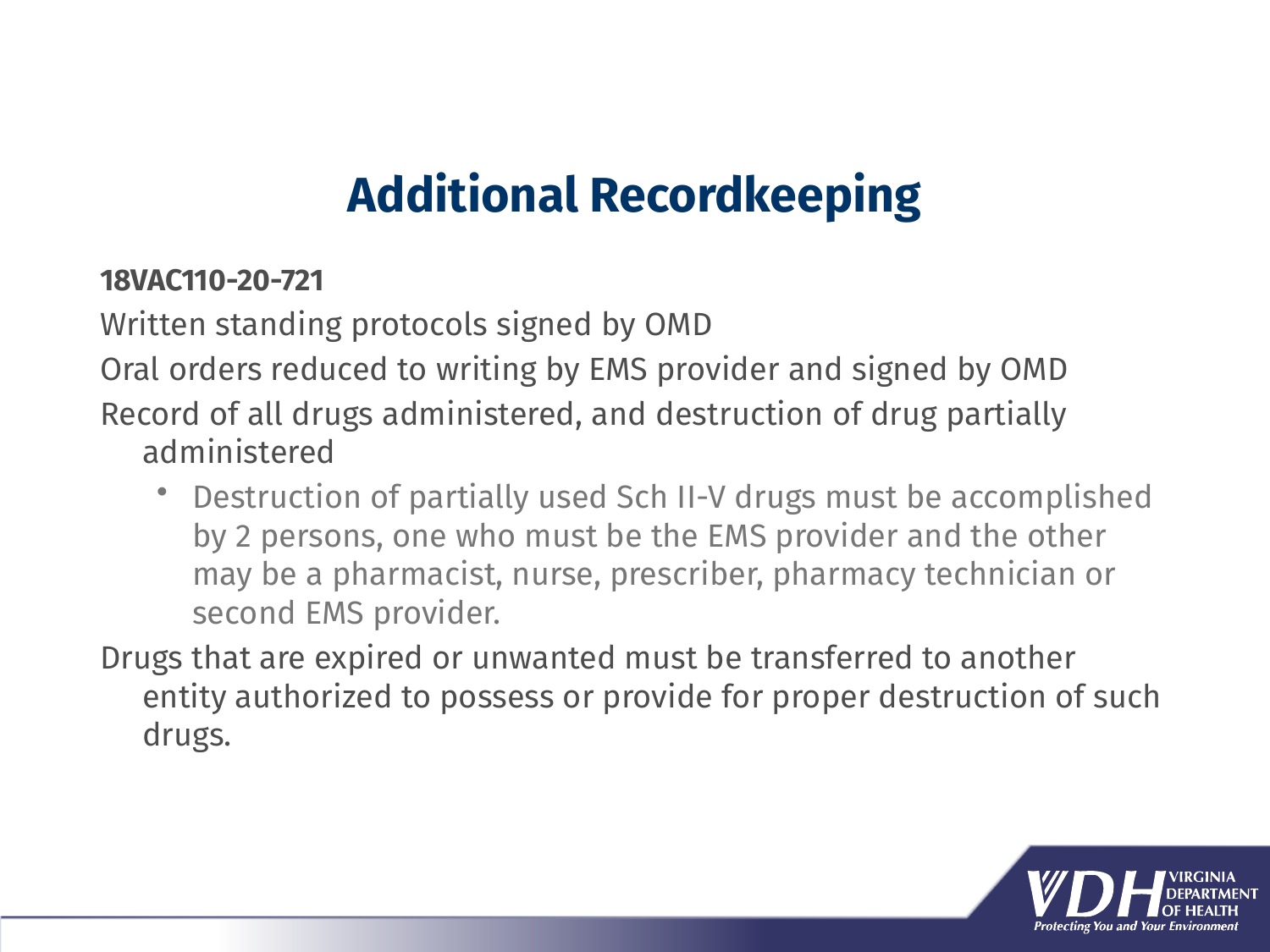

# Additional Recordkeeping
18VAC110-20-721
Written standing protocols signed by OMD
Oral orders reduced to writing by EMS provider and signed by OMD
Record of all drugs administered, and destruction of drug partially administered
Destruction of partially used Sch II-V drugs must be accomplished by 2 persons, one who must be the EMS provider and the other may be a pharmacist, nurse, prescriber, pharmacy technician or second EMS provider.
Drugs that are expired or unwanted must be transferred to another entity authorized to possess or provide for proper destruction of such drugs.